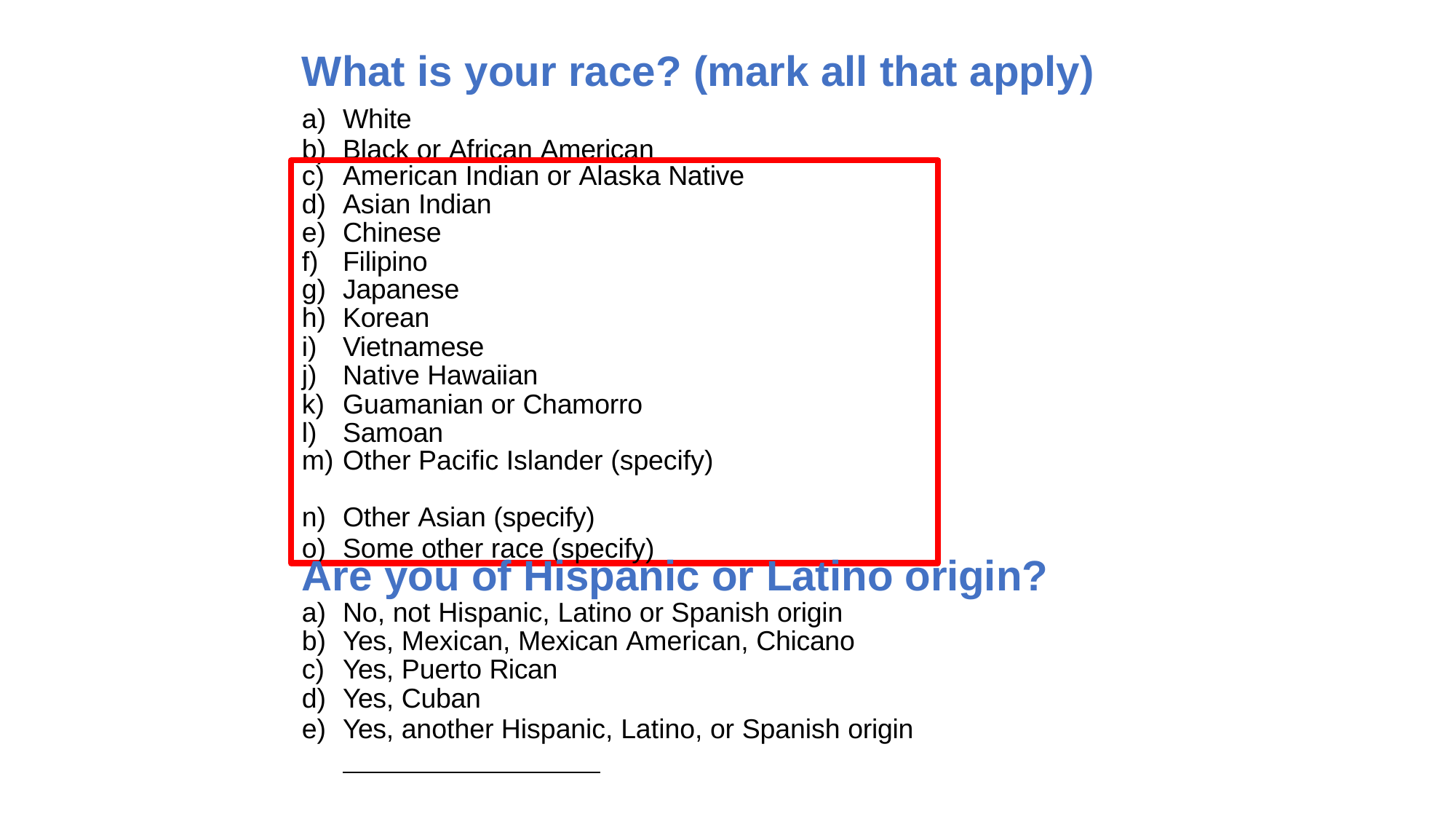

# What is your race? (mark all that apply)
White
Black or African American
American Indian or Alaska Native
Asian Indian
Chinese
Filipino
Japanese
Korean
Vietnamese
Native Hawaiian
Guamanian or Chamorro
Samoan
Other Pacific Islander (specify)
Other Asian (specify)
Some other race (specify)
Are you of Hispanic or Latino origin?
No, not Hispanic, Latino or Spanish origin
Yes, Mexican, Mexican American, Chicano
Yes, Puerto Rican
Yes, Cuban
Yes, another Hispanic, Latino, or Spanish origin